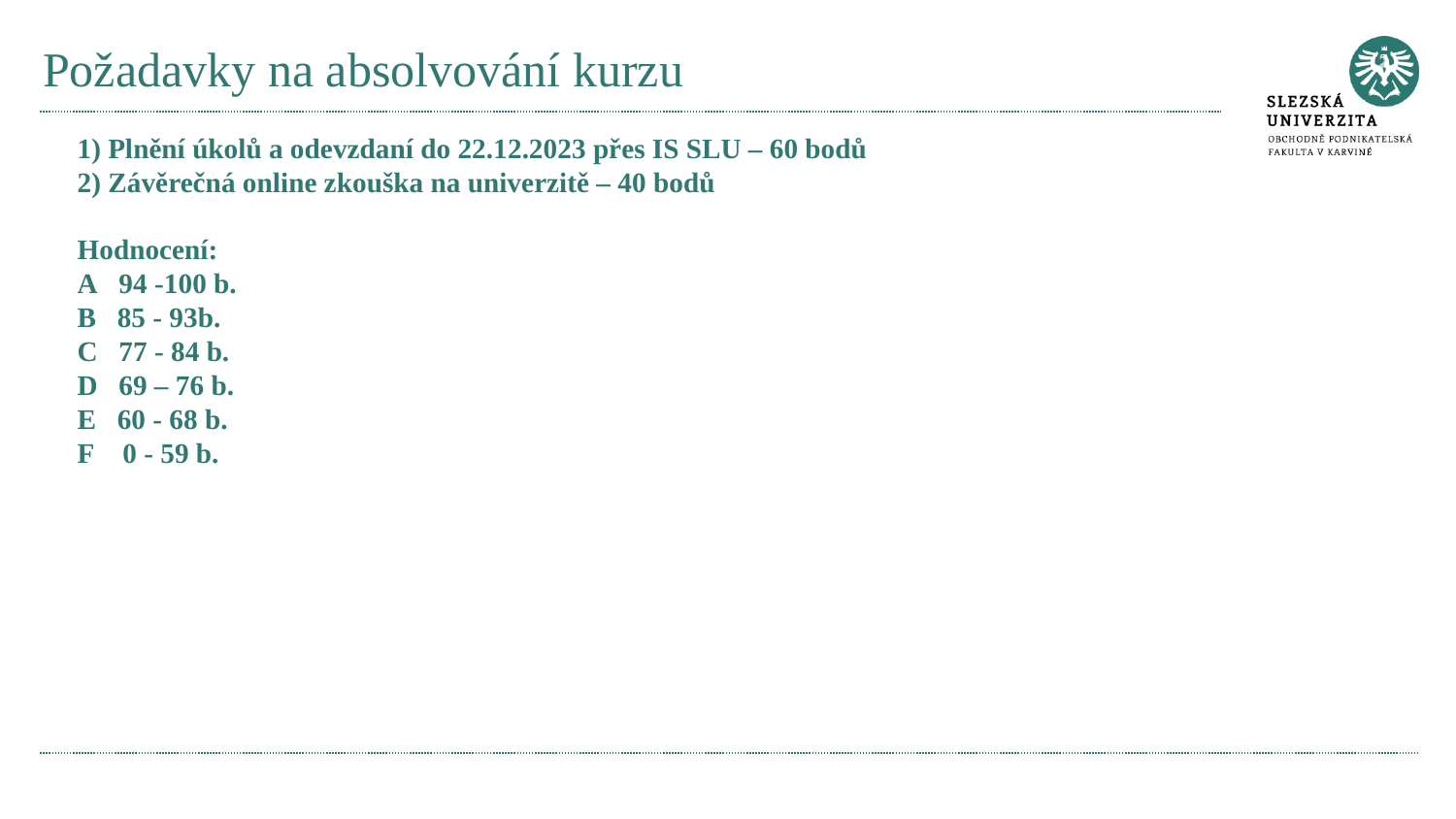

# Požadavky na absolvování kurzu
1) Plnění úkolů a odevzdaní do 22.12.2023 přes IS SLU – 60 bodů
2) Závěrečná online zkouška na univerzitě – 40 bodů

Hodnocení:
A   94 -100 b.
B   85 - 93b.
C   77 - 84 b.
D   69 – 76 b.
E   60 - 68 b.
F    0 - 59 b.